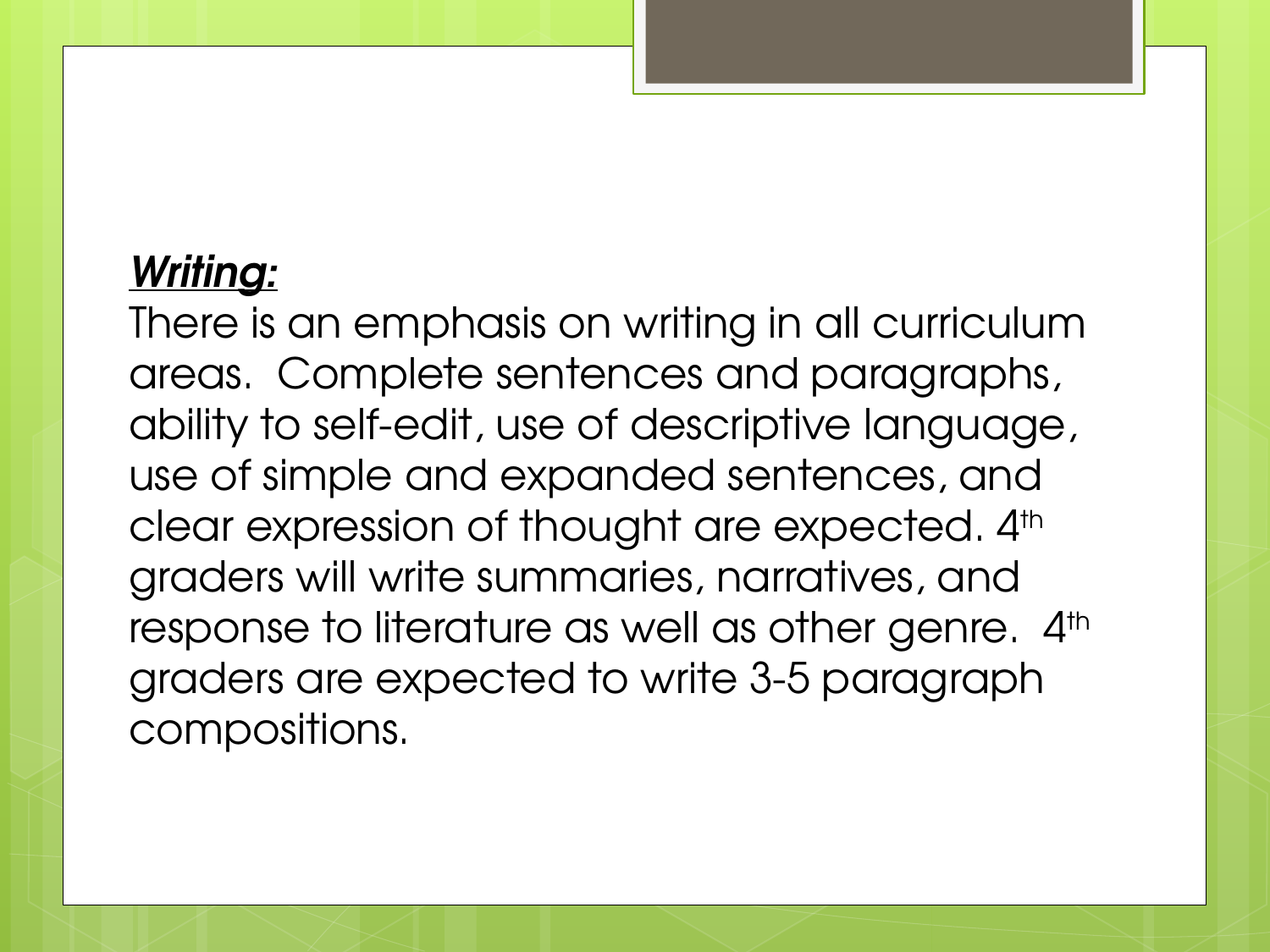

Writing:
There is an emphasis on writing in all curriculum areas.  Complete sentences and paragraphs, ability to self-edit, use of descriptive language, use of simple and expanded sentences, and clear expression of thought are expected. 4th graders will write summaries, narratives, and response to literature as well as other genre.  4th graders are expected to write 3-5 paragraph compositions.